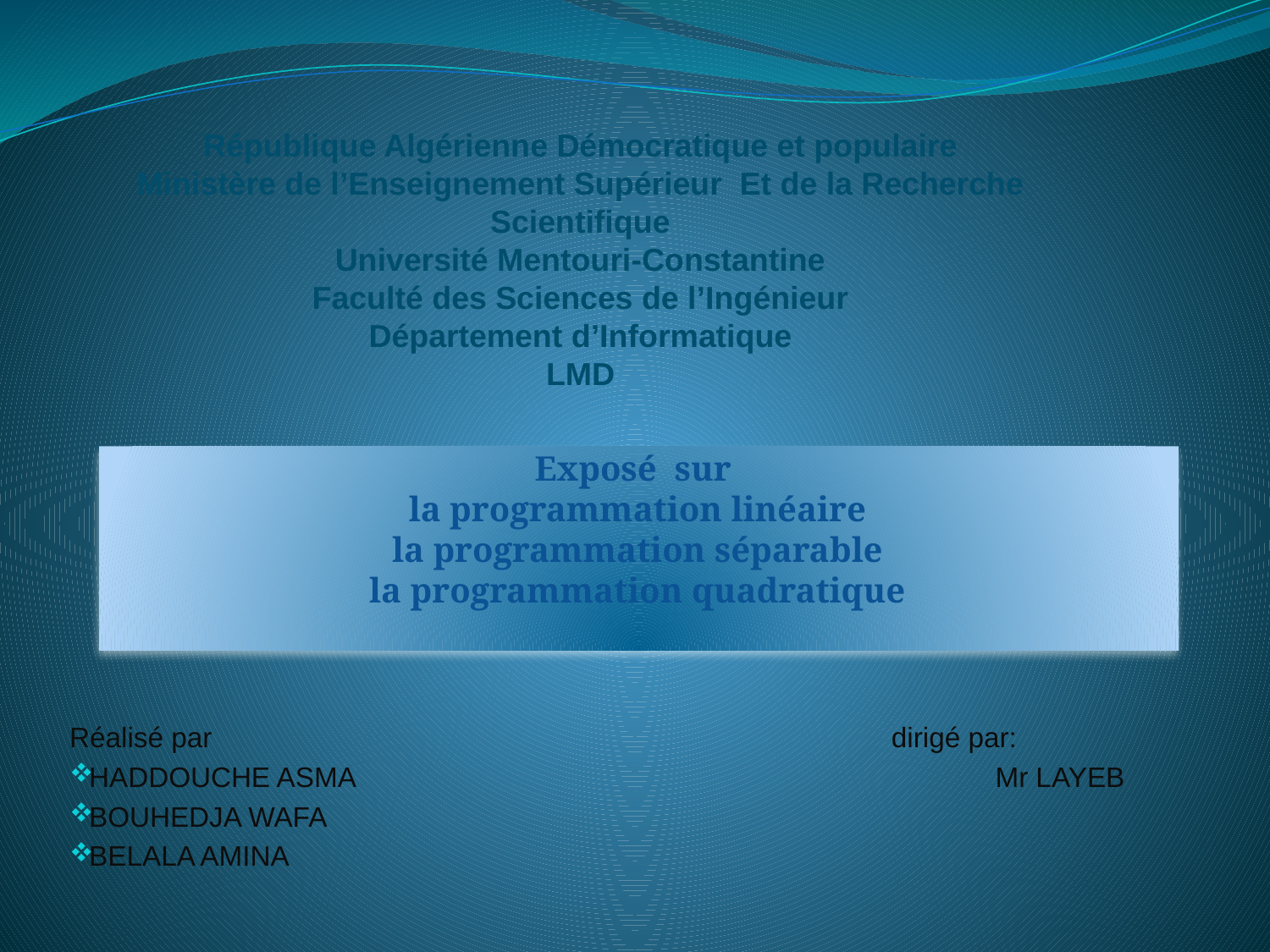

République Algérienne Démocratique et populaire
Ministère de l’Enseignement Supérieur  Et de la Recherche Scientifique
Université Mentouri-Constantine
Faculté des Sciences de l’Ingénieur
Département d’Informatique
LMD

# Exposé  sur la programmation linéaire la programmation séparable la programmation quadratique

Réalisé par                                                                                       dirigé par:
HADDOUCHE ASMA                                                                                  Mr LAYEB
BOUHEDJA WAFA
BELALA AMINA